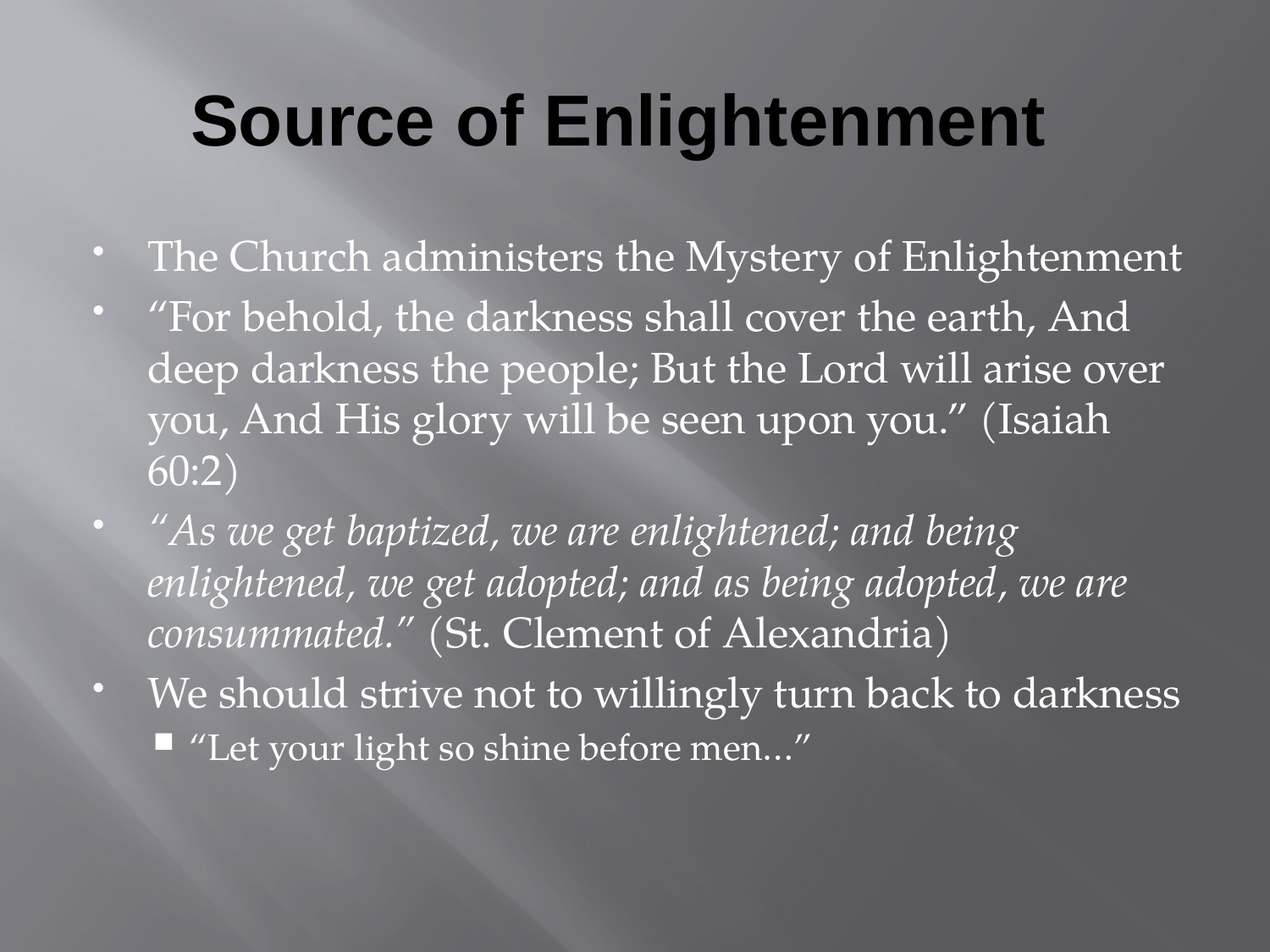

# Source of Enlightenment
The Church administers the Mystery of Enlightenment
“For behold, the darkness shall cover the earth, And deep darkness the people; But the Lord will arise over you, And His glory will be seen upon you.” (Isaiah 60:2)
“As we get baptized, we are enlightened; and being enlightened, we get adopted; and as being adopted, we are consummated.” (St. Clement of Alexandria)
We should strive not to willingly turn back to darkness
“Let your light so shine before men…”